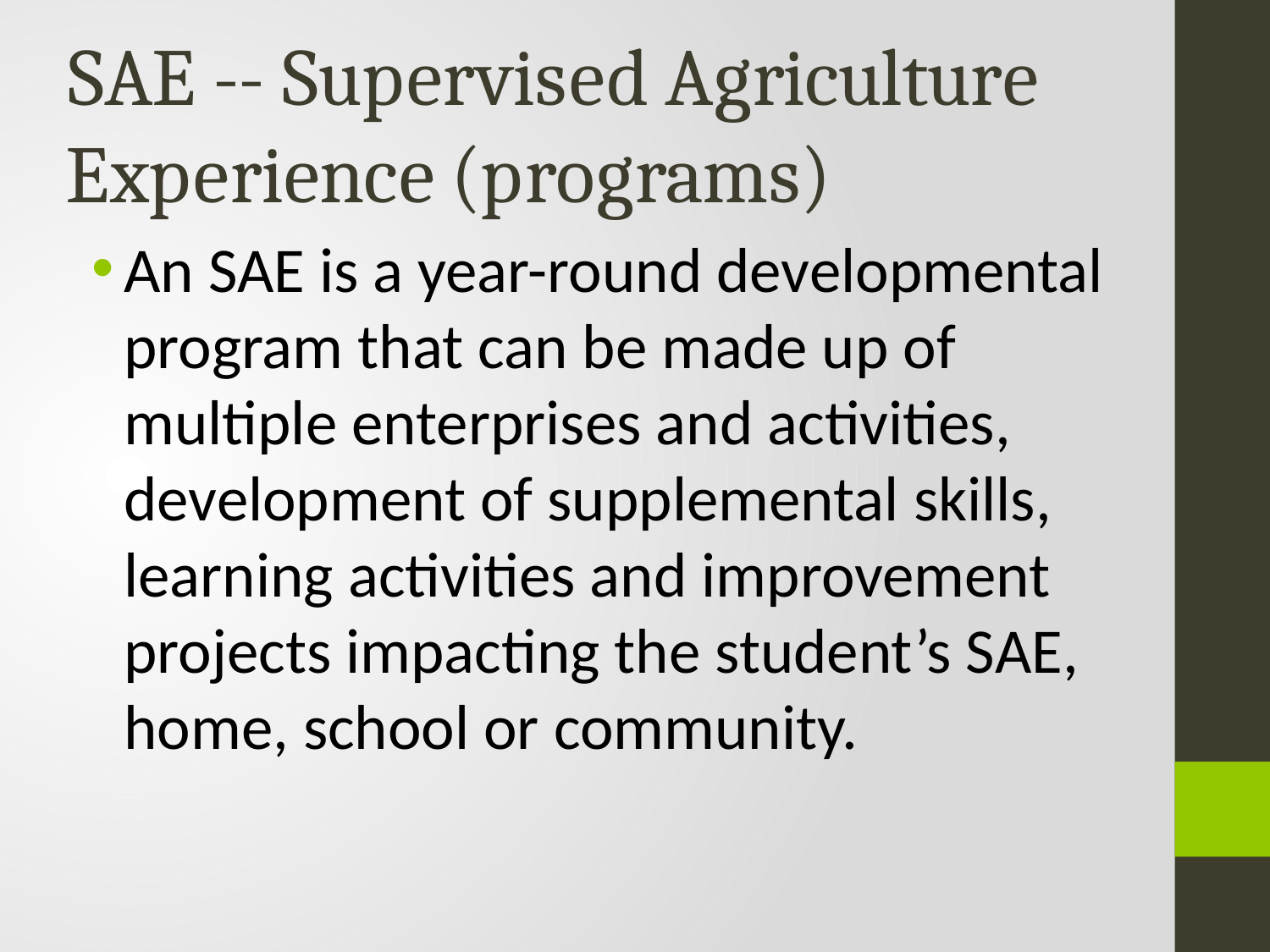

# SAE -- Supervised Agriculture Experience (programs)
An SAE is a year-round developmental program that can be made up of multiple enterprises and activities, development of supplemental skills, learning activities and improvement projects impacting the student’s SAE, home, school or community.